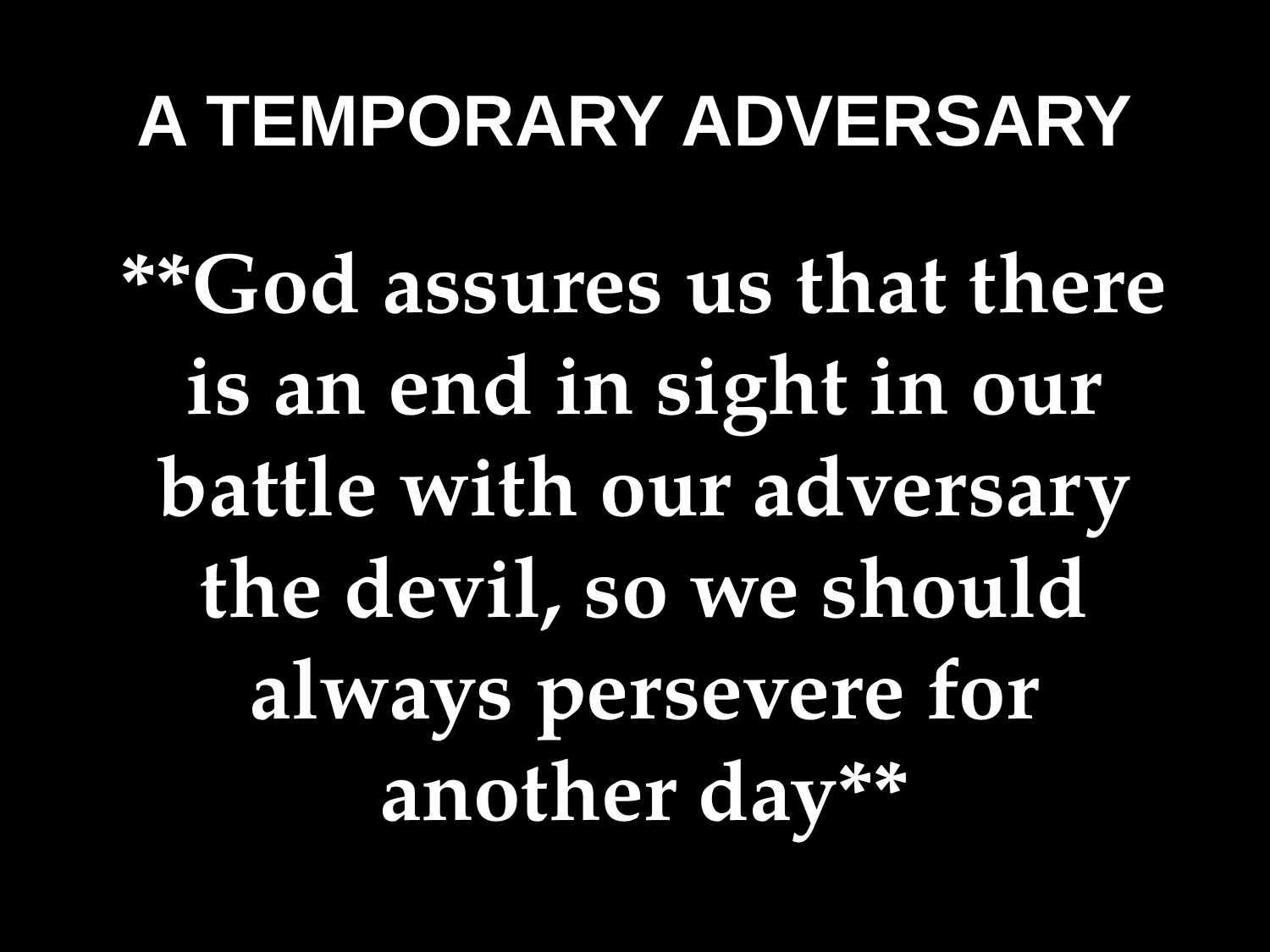

# A TEMPORARY ADVERSARY
**God assures us that there is an end in sight in our battle with our adversary the devil, so we should always persevere for another day**